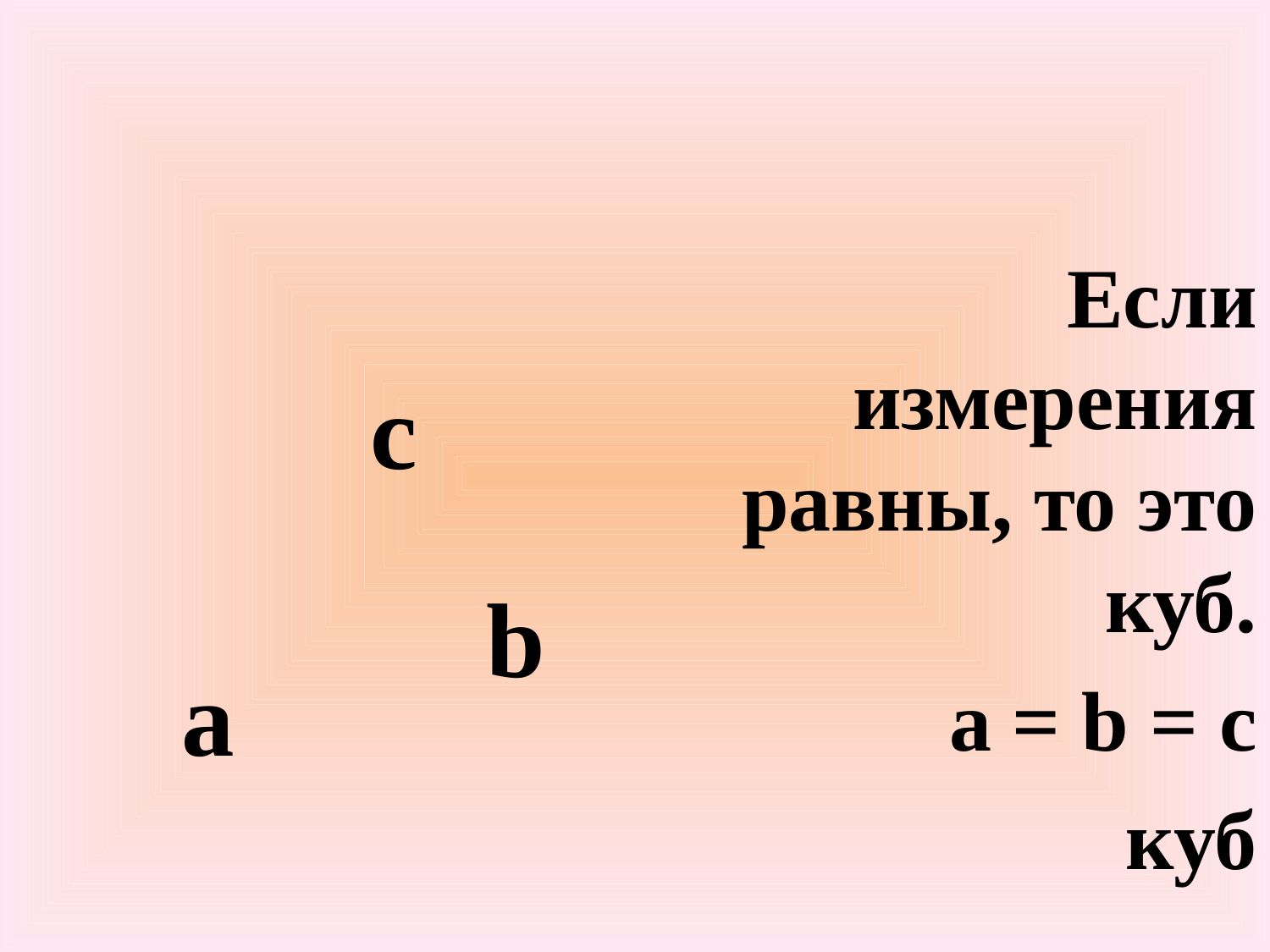

Если измерения равны, то это куб.
     a = b = с
         куб

c
b
а